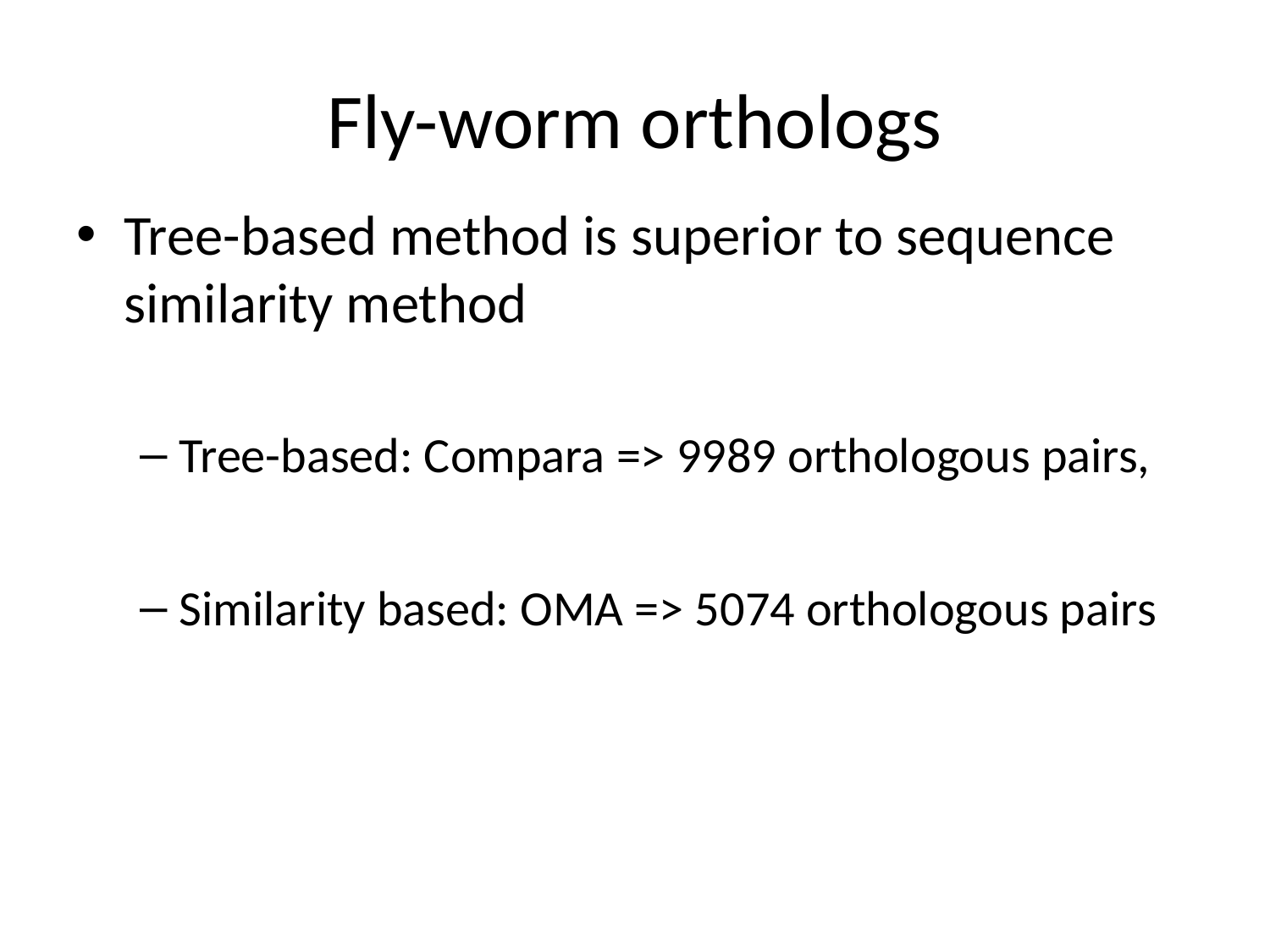

# Fly-worm orthologs

Tree-based method is superior to sequence similarity method

Tree-based: Compara => 9989 orthologous pairs,

Similarity based: OMA => 5074 orthologous pairs